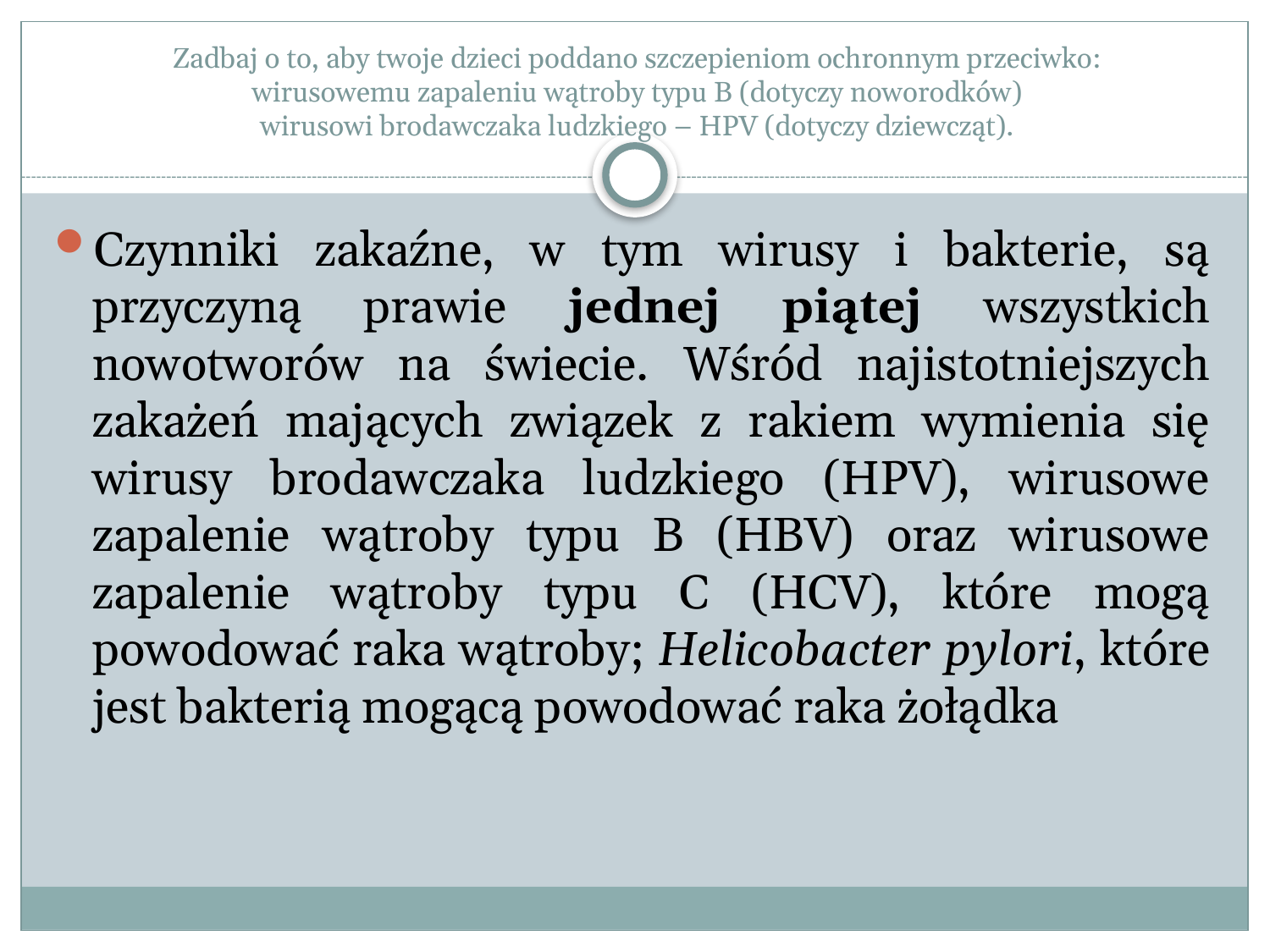

# Zadbaj o to, aby twoje dzieci poddano szczepieniom ochronnym przeciwko: wirusowemu zapaleniu wątroby typu B (dotyczy noworodków) wirusowi brodawczaka ludzkiego – HPV (dotyczy dziewcząt).
Czynniki zakaźne, w tym wirusy i bakterie, są przyczyną prawie jednej piątej wszystkich nowotworów na świecie. Wśród najistotniejszych zakażeń mających związek z rakiem wymienia się wirusy brodawczaka ludzkiego (HPV), wirusowe zapalenie wątroby typu B (HBV) oraz wirusowe zapalenie wątroby typu C (HCV), które mogą powodować raka wątroby; Helicobacter pylori, które jest bakterią mogącą powodować raka żołądka